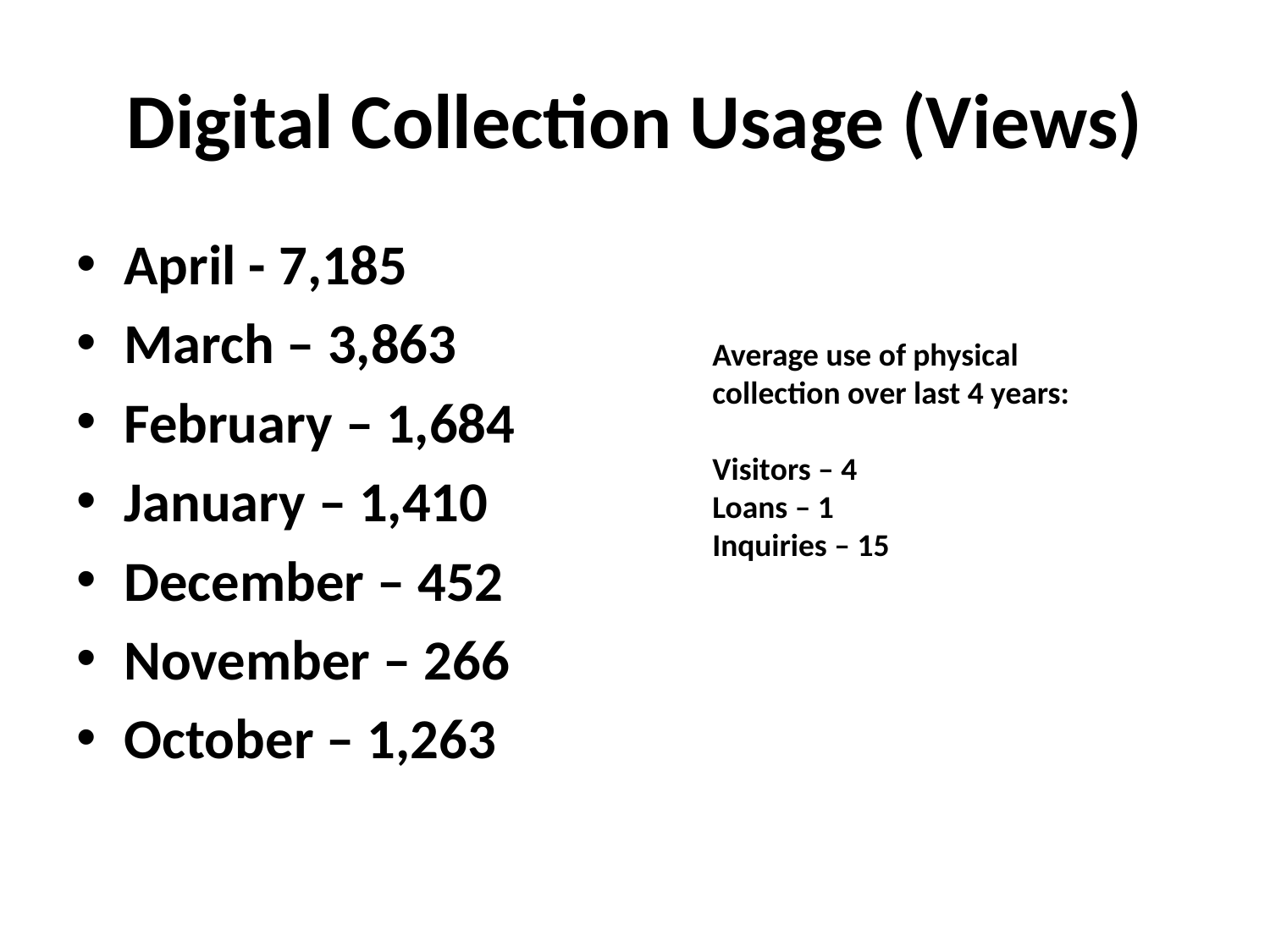

# Digital Collection Usage (Views)
April - 7,185
March – 3,863
February – 1,684
January – 1,410
December – 452
November – 266
October – 1,263
Average use of physical
collection over last 4 years:

Visitors – 4
Loans – 1
Inquiries – 15